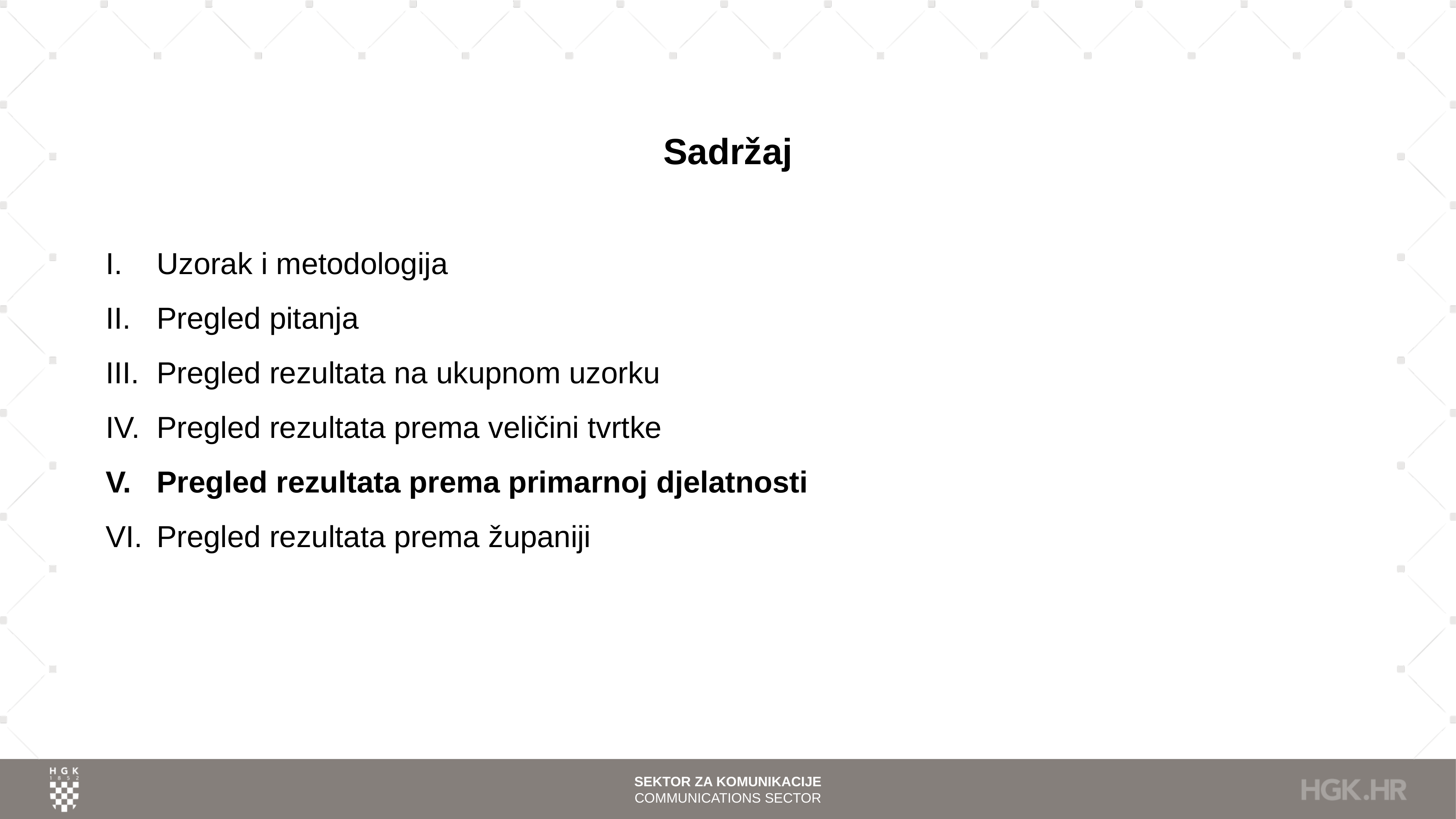

# Sadržaj
Uzorak i metodologija
Pregled pitanja
Pregled rezultata na ukupnom uzorku
Pregled rezultata prema veličini tvrtke
Pregled rezultata prema primarnoj djelatnosti
Pregled rezultata prema županiji